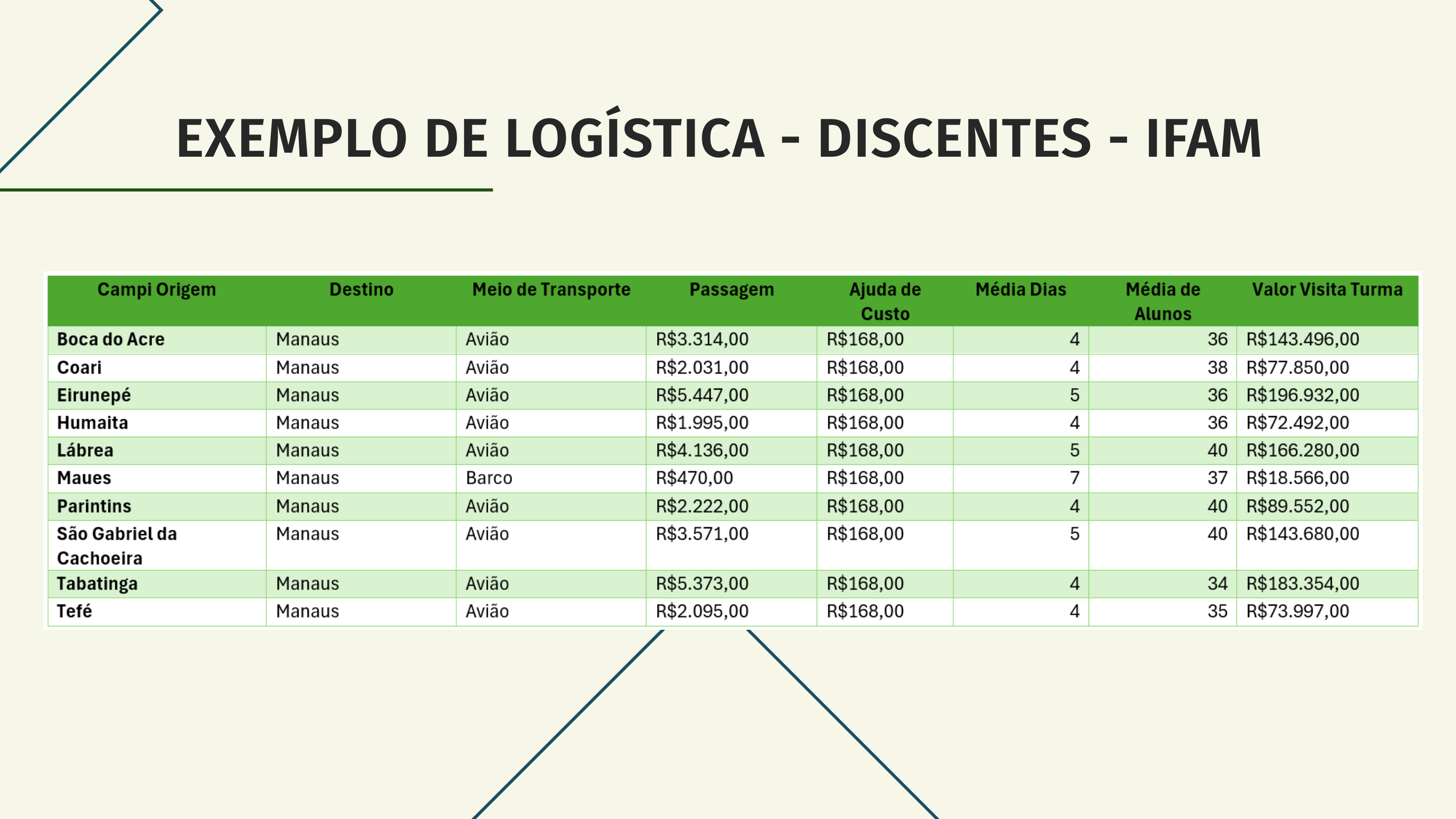

EXEMPLO DE LOGÍSTICA - DISCENTES - IFAM